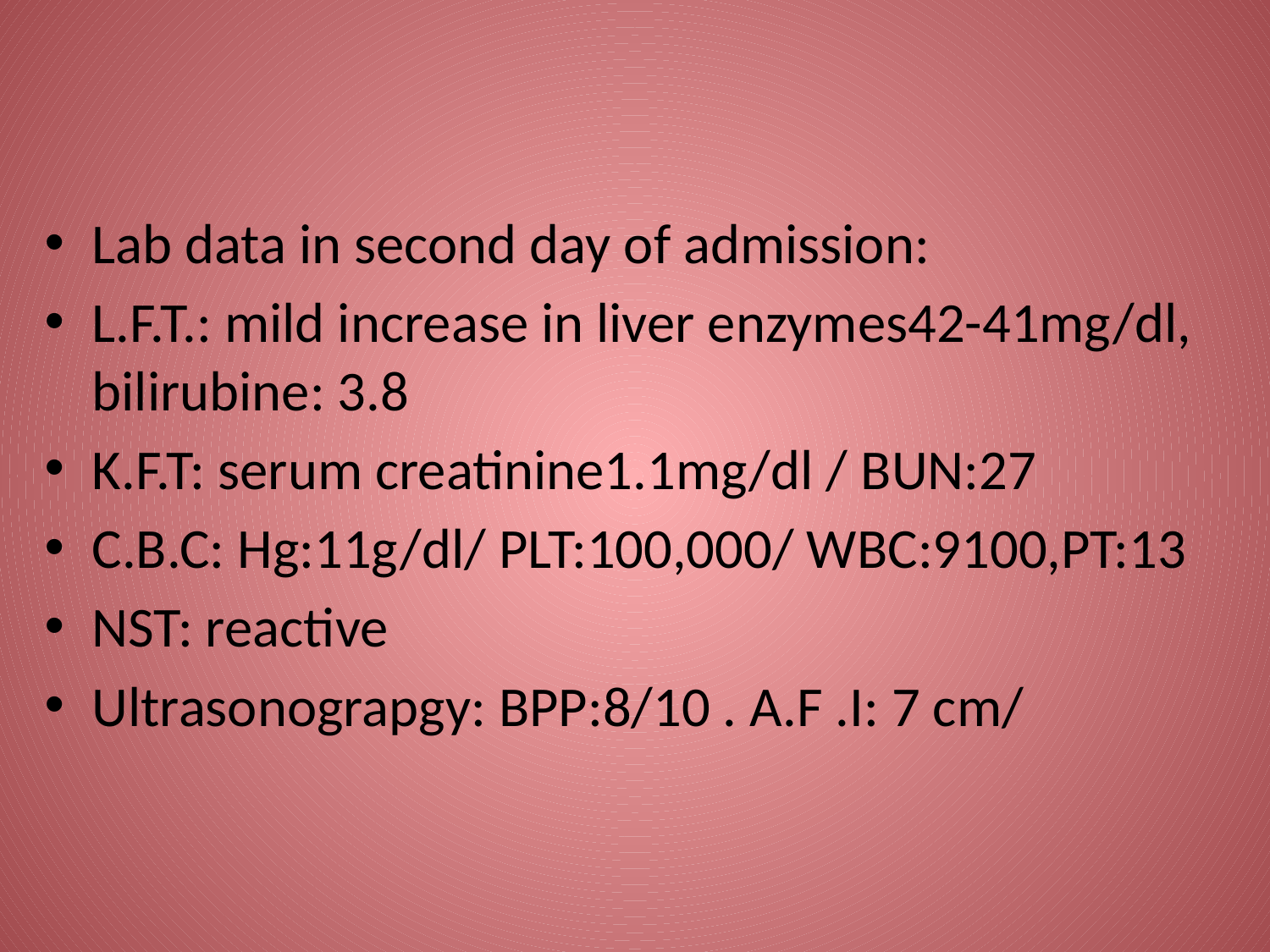

#
Lab data in second day of admission:
L.F.T.: mild increase in liver enzymes42-41mg/dl, bilirubine: 3.8
K.F.T: serum creatinine1.1mg/dl / BUN:27
C.B.C: Hg:11g/dl/ PLT:100,000/ WBC:9100,PT:13
NST: reactive
Ultrasonograpgy: BPP:8/10 . A.F .I: 7 cm/